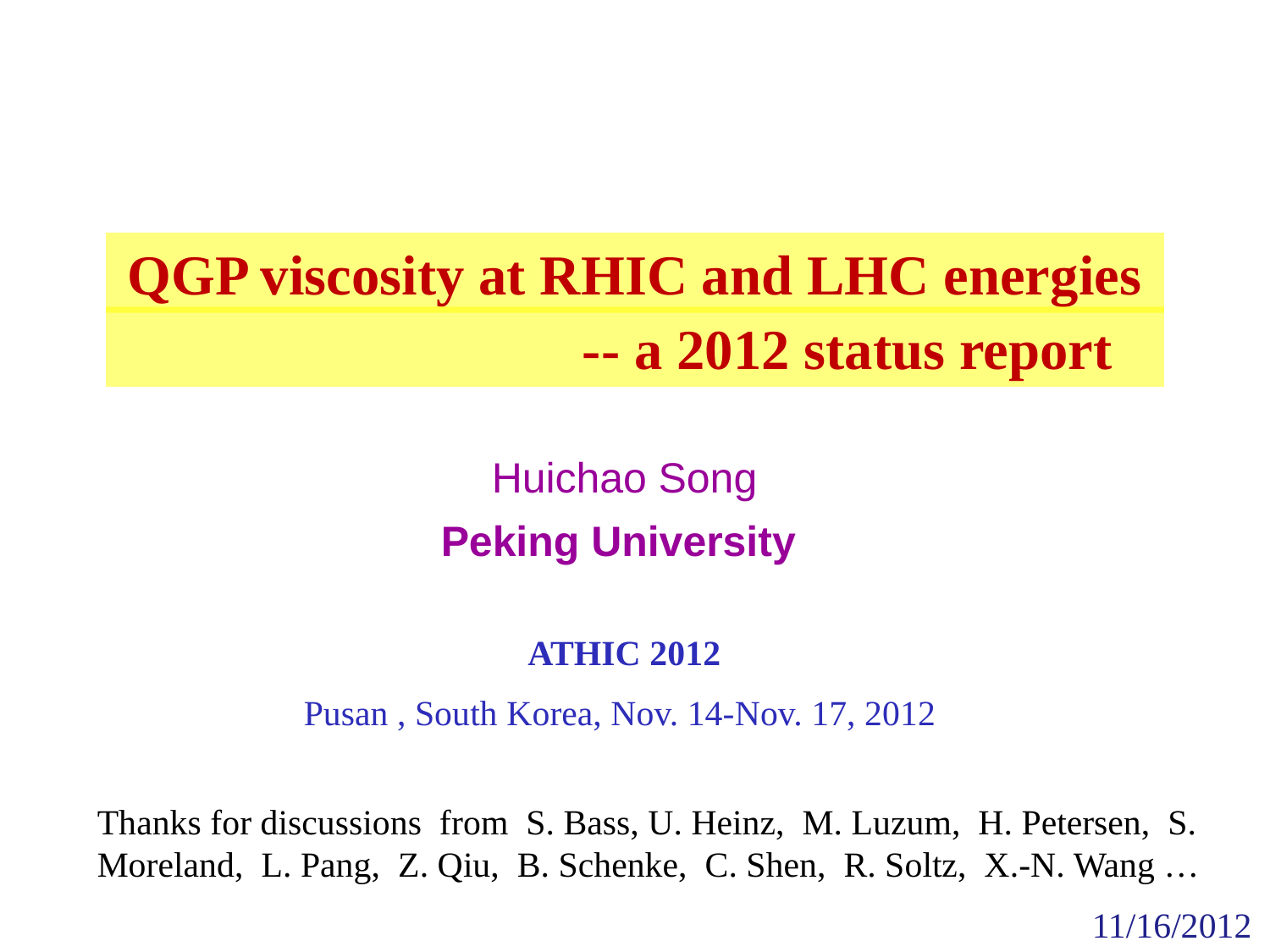

QGP viscosity at RHIC and LHC energies
                              -- a 2012 status report
Huichao Song
Peking University
ATHIC 2012
Pusan , South Korea, Nov. 14-Nov. 17, 2012
Thanks for discussions  from  S. Bass, U. Heinz,  M. Luzum,  H. Petersen,  S. Moreland,  L. Pang,  Z. Qiu,  B. Schenke,  C. Shen,  R. Soltz,  X.-N. Wang …
11/16/2012